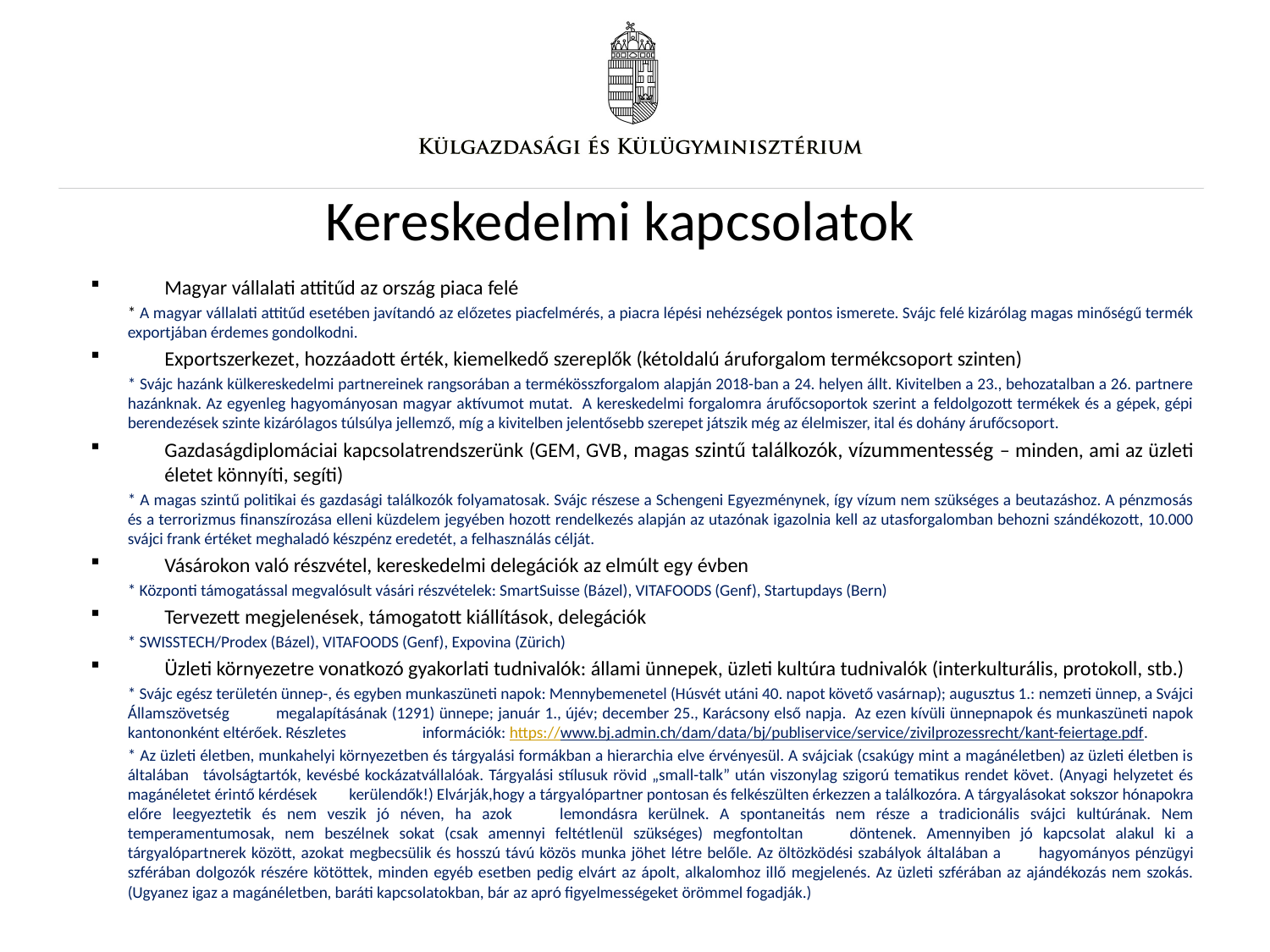

Kereskedelmi kapcsolatok

Magyar vállalati attitűd az ország piaca felé
* A magyar vállalati attitűd esetében javítandó az előzetes piacfelmérés, a piacra lépési nehézségek pontos ismerete. Svájc felé kizárólag magas minőségű termék exportjában érdemes gondolkodni.
Exportszerkezet, hozzáadott érték, kiemelkedő szereplők (kétoldalú áruforgalom termékcsoport szinten)
* Svájc hazánk külkereskedelmi partnereinek rangsorában a termékösszforgalom alapján 2018-ban a 24. helyen állt. Kivitelben a 23., behozatalban a 26. partnere hazánknak. Az egyenleg hagyományosan magyar aktívumot mutat.  A kereskedelmi forgalomra árufőcsoportok szerint a feldolgozott termékek és a gépek, gépi berendezések szinte kizárólagos túlsúlya jellemző, míg a kivitelben jelentősebb szerepet játszik még az élelmiszer, ital és dohány árufőcsoport.
Gazdaságdiplomáciai kapcsolatrendszerünk (GEM, GVB, magas szintű találkozók, vízummentesség – minden, ami az üzleti életet könnyíti, segíti)
* A magas szintű politikai és gazdasági találkozók folyamatosak. Svájc részese a Schengeni Egyezménynek, így vízum nem szükséges a beutazáshoz. A pénzmosás és a terrorizmus finanszírozása elleni küzdelem jegyében hozott rendelkezés alapján az utazónak igazolnia kell az utasforgalomban behozni szándékozott, 10.000 svájci frank értéket meghaladó készpénz eredetét, a felhasználás célját.
Vásárokon való részvétel, kereskedelmi delegációk az elmúlt egy évben
* Központi támogatással megvalósult vásári részvételek: SmartSuisse (Bázel), VITAFOODS (Genf), Startupdays (Bern)
Tervezett megjelenések, támogatott kiállítások, delegációk
* SWISSTECH/Prodex (Bázel), VITAFOODS (Genf), Expovina (Zürich)
Üzleti környezetre vonatkozó gyakorlati tudnivalók: állami ünnepek, üzleti kultúra tudnivalók (interkulturális, protokoll, stb.)
	* Svájc egész területén ünnep-, és egyben munkaszüneti napok: Mennybemenetel (Húsvét utáni 40. napot követő vasárnap); augusztus 1.: nemzeti ünnep, a Svájci Államszövetség 	megalapításának (1291) ünnepe; január 1., újév; december 25., Karácsony első napja.  Az ezen kívüli ünnepnapok és munkaszüneti napok kantononként eltérőek. Részletes 	információk: https://www.bj.admin.ch/dam/data/bj/publiservice/service/zivilprozessrecht/kant-feiertage.pdf.
	* Az üzleti életben, munkahelyi környezetben és tárgyalási formákban a hierarchia elve érvényesül. A svájciak (csakúgy mint a magánéletben) az üzleti életben is általában 	távolságtartók, kevésbé kockázatvállalóak. Tárgyalási stílusuk rövid „small-talk” után viszonylag szigorú tematikus rendet követ. (Anyagi helyzetet és magánéletet érintő kérdések 	kerülendők!) Elvárják,hogy a tárgyalópartner pontosan és felkészülten érkezzen a találkozóra. A tárgyalásokat sokszor hónapokra előre leegyeztetik és nem veszik jó néven, ha azok 	lemondásra kerülnek. A spontaneitás nem része a tradicionális svájci kultúrának. Nem temperamentumosak, nem beszélnek sokat (csak amennyi feltétlenül szükséges) megfontoltan 	döntenek. Amennyiben jó kapcsolat alakul ki a tárgyalópartnerek között, azokat megbecsülik és hosszú távú közös munka jöhet létre belőle. Az öltözködési szabályok általában a 	hagyományos pénzügyi szférában dolgozók részére kötöttek, minden egyéb esetben pedig elvárt az ápolt, alkalomhoz illő megjelenés. Az üzleti szférában az ajándékozás nem szokás. 	(Ugyanez igaz a magánéletben, baráti kapcsolatokban, bár az apró figyelmességeket örömmel fogadják.)